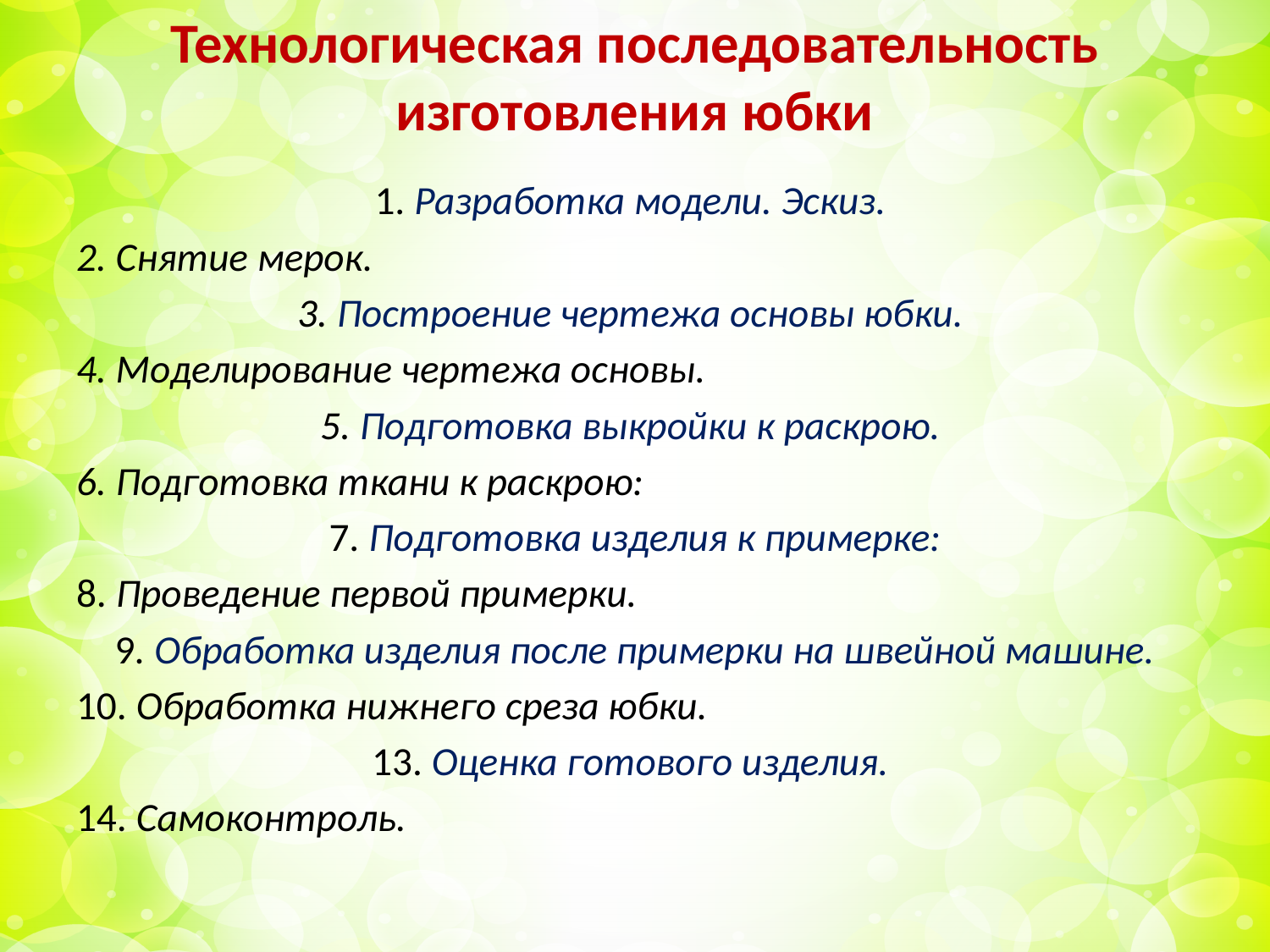

# Технологическая последовательность изготовления юбки
1. Разработка модели. Эскиз.
2. Снятие мерок.
3. Построение чертежа основы юбки.
4. Моделирование чертежа основы.
5. Подготовка выкройки к раскрою.
6. Подготовка ткани к раскрою:
7. Подготовка изделия к примерке:
8. Проведение первой примерки.
9. Обработка изделия после примерки на швейной машине.
10. Обработка нижнего среза юбки.
13. Оценка готового изделия.
14. Самоконтроль.